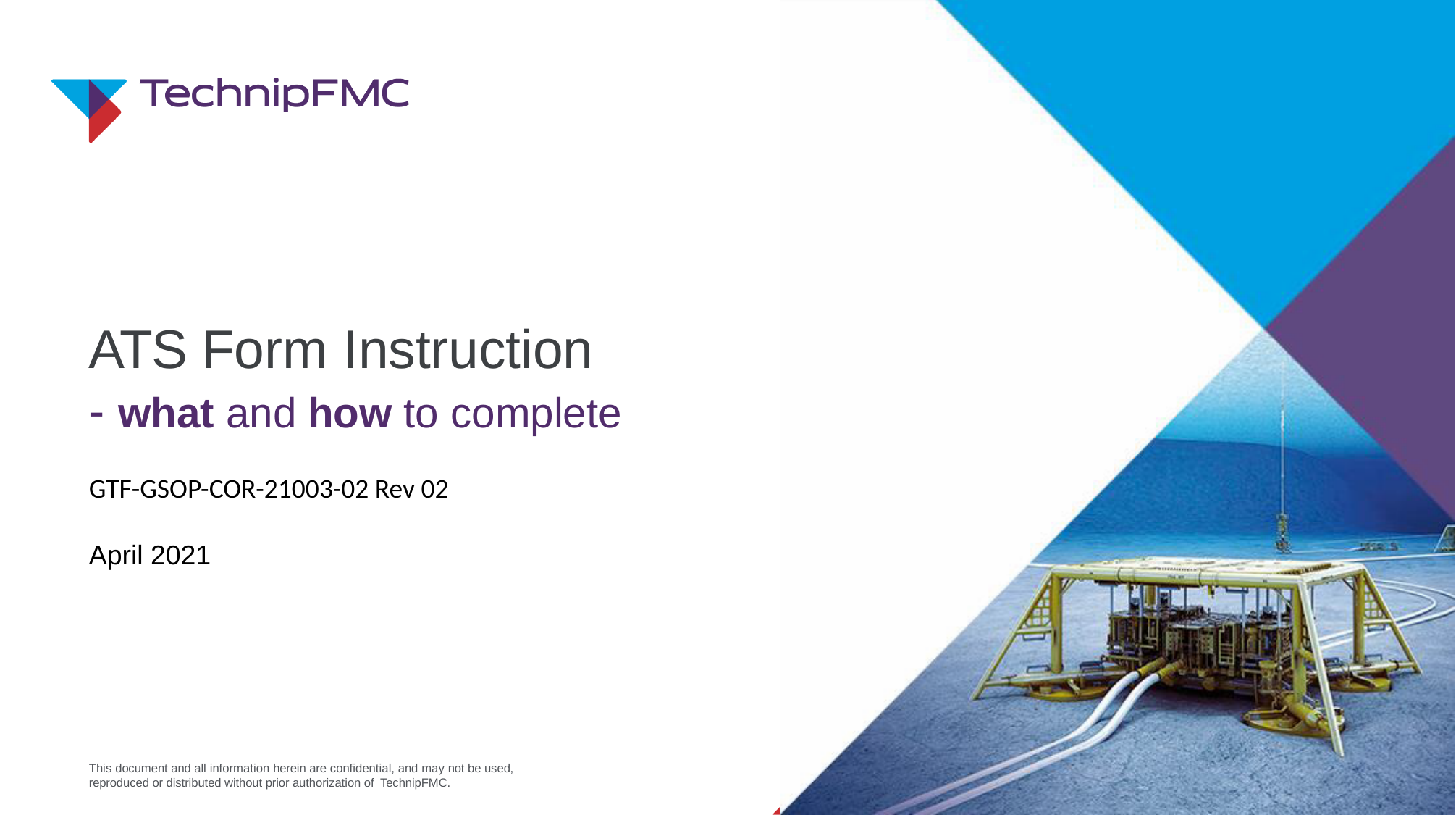

# ATS Form Instruction
- what and how to complete
GTF-GSOP-COR-21003-02 Rev 02
April 2021
This document and all information herein are confidential, and may not be used,  reproduced or distributed without prior authorization of TechnipFMC.